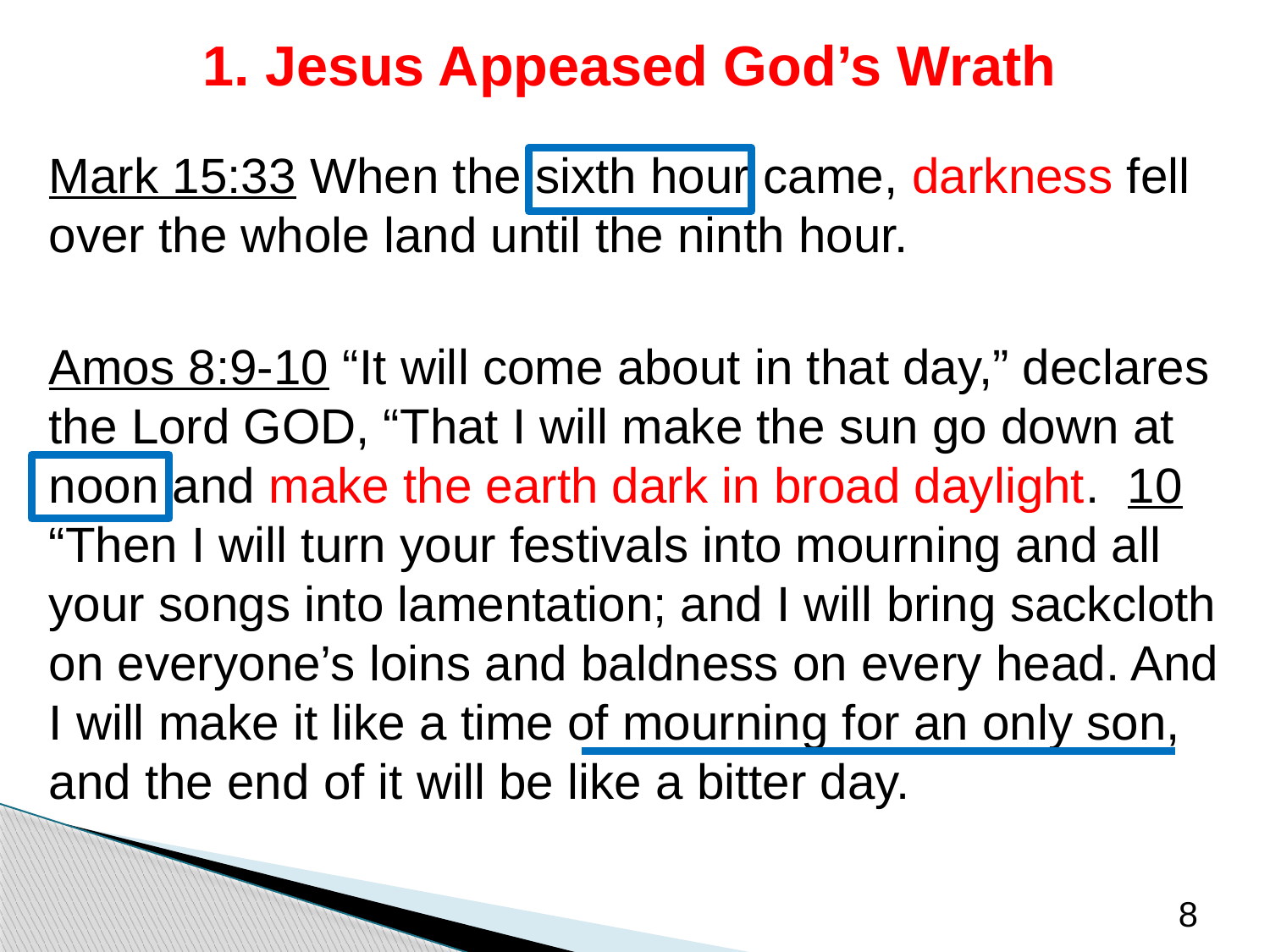

# 1. Jesus Appeased God’s Wrath
Mark 15:33 When the sixth hour came, darkness fell over the whole land until the ninth hour.

Amos 8:9-10 “It will come about in that day,” declares the Lord GOD, “That I will make the sun go down at noon and make the earth dark in broad daylight.  10 “Then I will turn your festivals into mourning and all your songs into lamentation; and I will bring sackcloth on everyone’s loins and baldness on every head. And I will make it like a time of mourning for an only son, and the end of it will be like a bitter day.

8